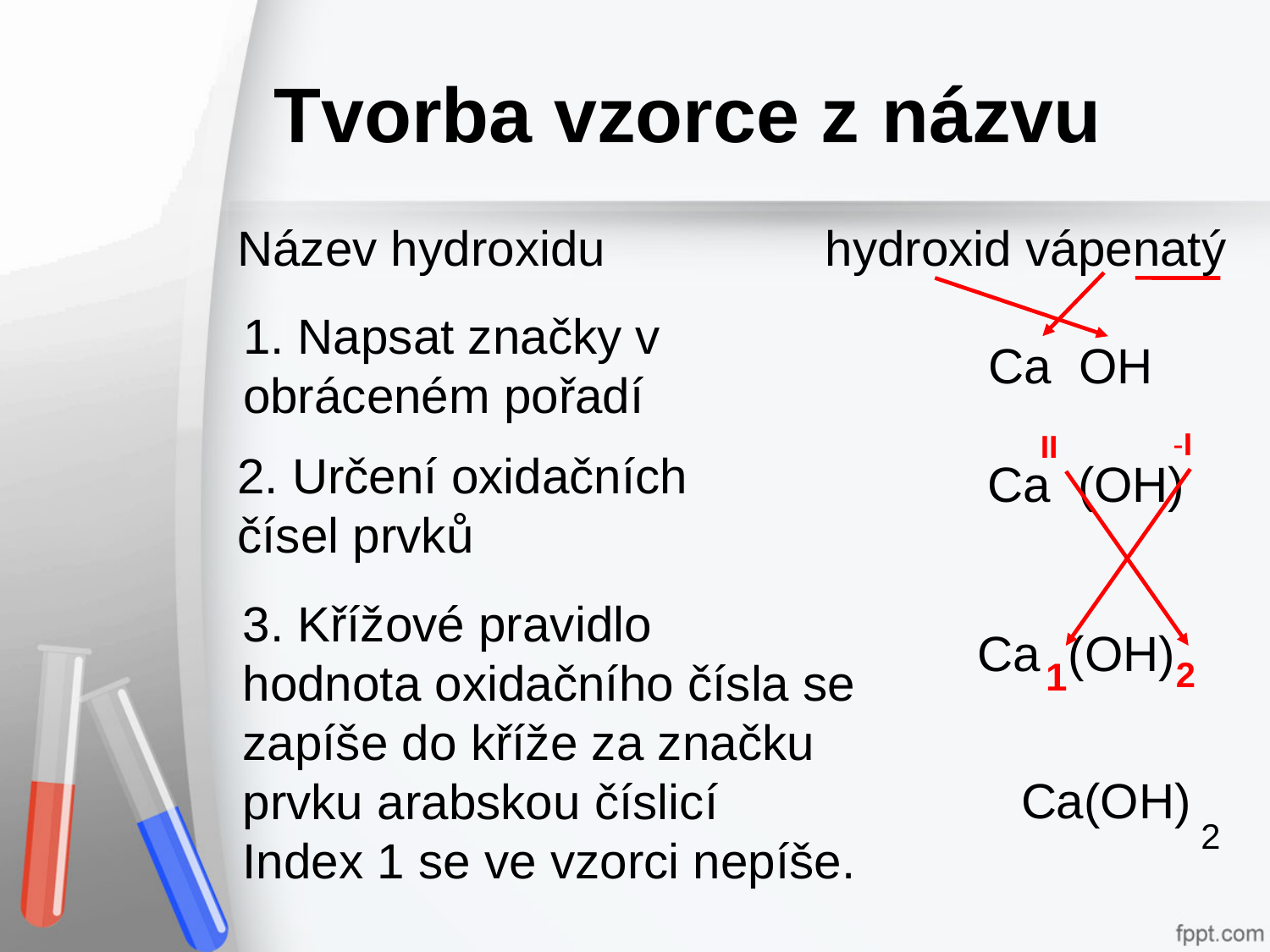

Tvorba vzorce z názvu
Název hydroxidu                hydroxid vápenatý

1. Napsat značky v obráceném pořadí
Ca  OH
-I
II
2. Určení oxidačních čísel prvků
Ca  (OH)

3. Křížové pravidlo
hodnota oxidačního čísla se zapíše do kříže za značku prvku arabskou číslicí
Index 1 se ve vzorci nepíše.
Ca  (OH)
1
2
Ca(OH)
2